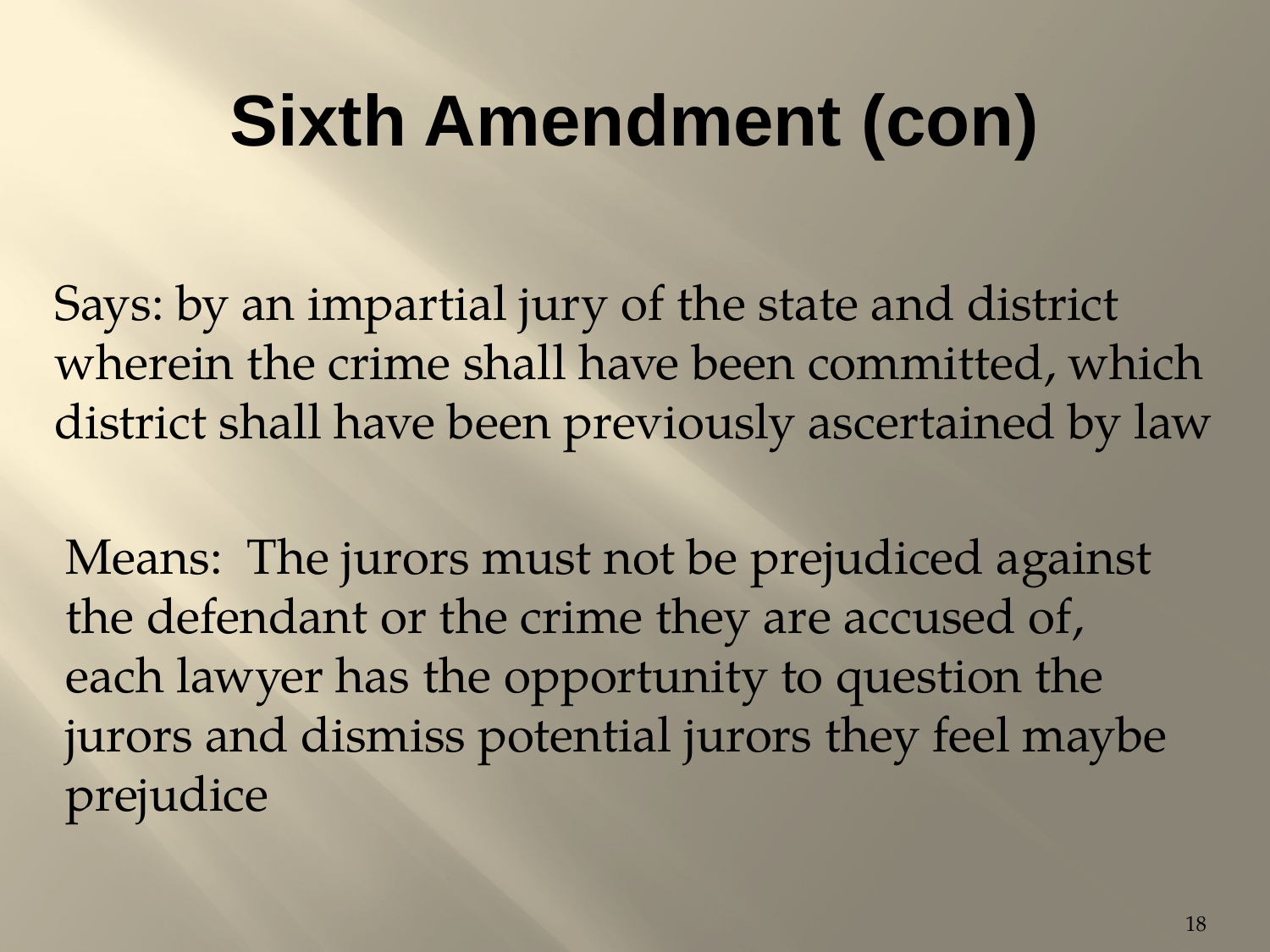

# Sixth Amendment (con)
Says: by an impartial jury of the state and district wherein the crime shall have been committed, which district shall have been previously ascertained by law
Means:  The jurors must not be prejudiced against the defendant or the crime they are accused of, each lawyer has the opportunity to question the jurors and dismiss potential jurors they feel maybe prejudice
18